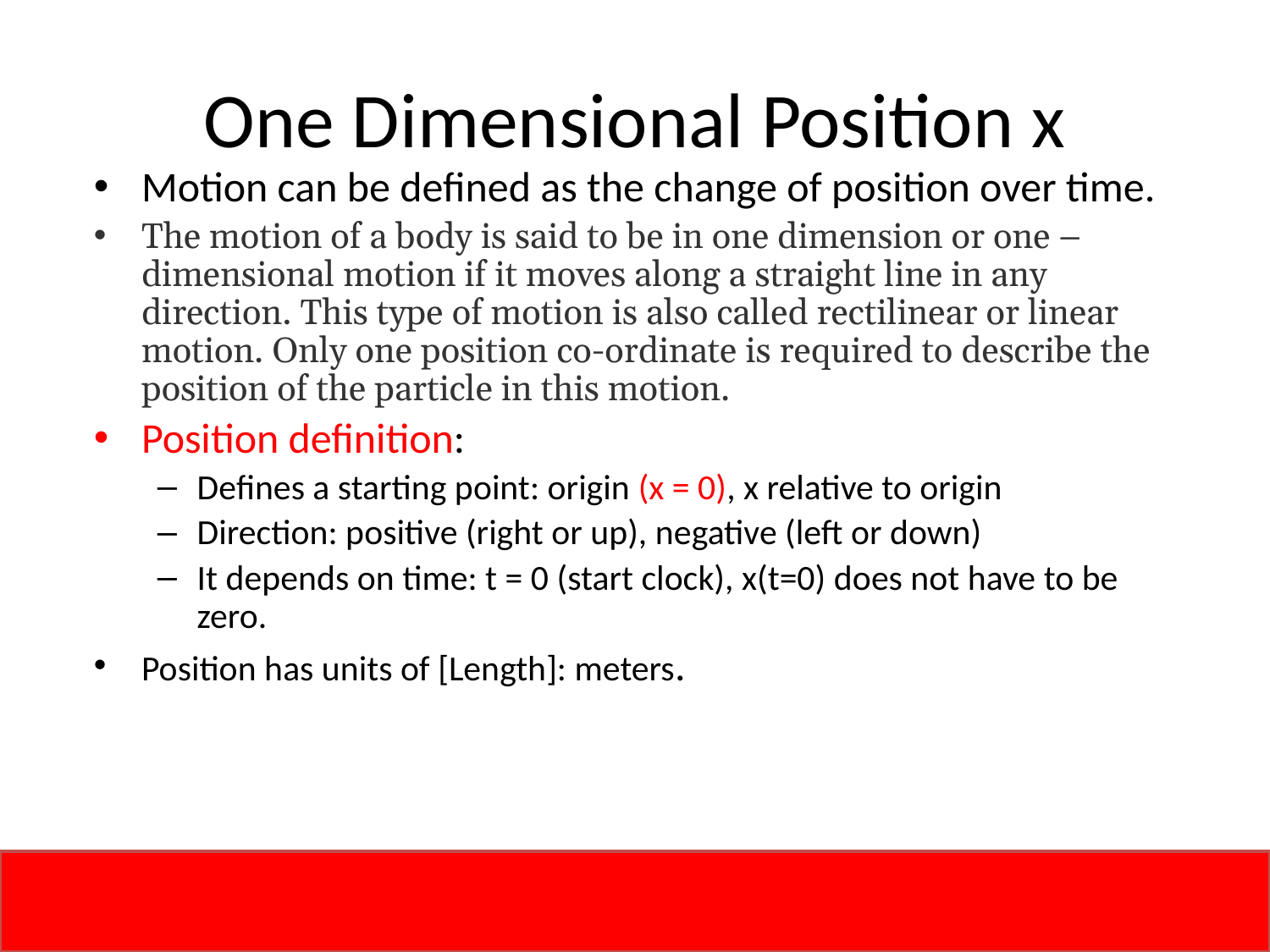

# One Dimensional Position x
Motion can be defined as the change of position over time.
The motion of a body is said to be in one dimension or one –dimensional motion if it moves along a straight line in any direction. This type of motion is also called rectilinear or linear motion. Only one position co-ordinate is required to describe the position of the particle in this motion.
Position definition:
Defines a starting point: origin (x = 0), x relative to origin
Direction: positive (right or up), negative (left or down)
It depends on time: t = 0 (start clock), x(t=0) does not have to be zero.
Position has units of [Length]: meters.

Jan. 28-Feb. 1, 2013